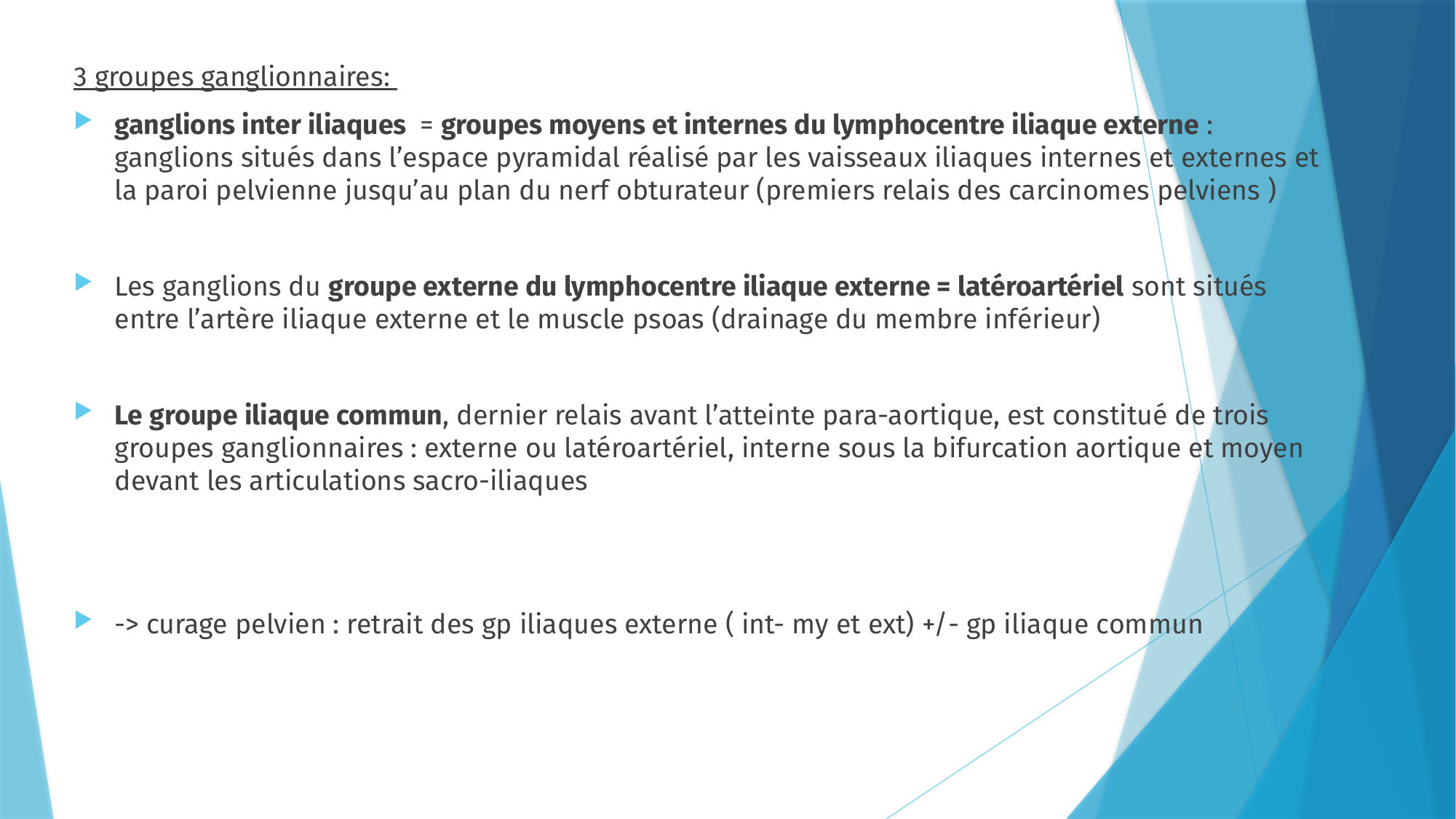

3 groupes ganglionnaires:
ganglions inter iliaques  = groupes moyens et internes du lymphocentre iliaque externe : ganglions situés dans l’espace pyramidal réalisé par les vaisseaux iliaques internes et externes et la paroi pelvienne jusqu’au plan du nerf obturateur (premiers relais des carcinomes pelviens )

Les ganglions du groupe externe du lymphocentre iliaque externe = latéroartériel sont situés entre l’artère iliaque externe et le muscle psoas (drainage du membre inférieur)

Le groupe iliaque commun, dernier relais avant l’atteinte para-aortique, est constitué de trois groupes ganglionnaires : externe ou latéroartériel, interne sous la bifurcation aortique et moyen devant les articulations sacro-iliaques

-> curage pelvien : retrait des gp iliaques externe ( int- my et ext) +/- gp iliaque commun